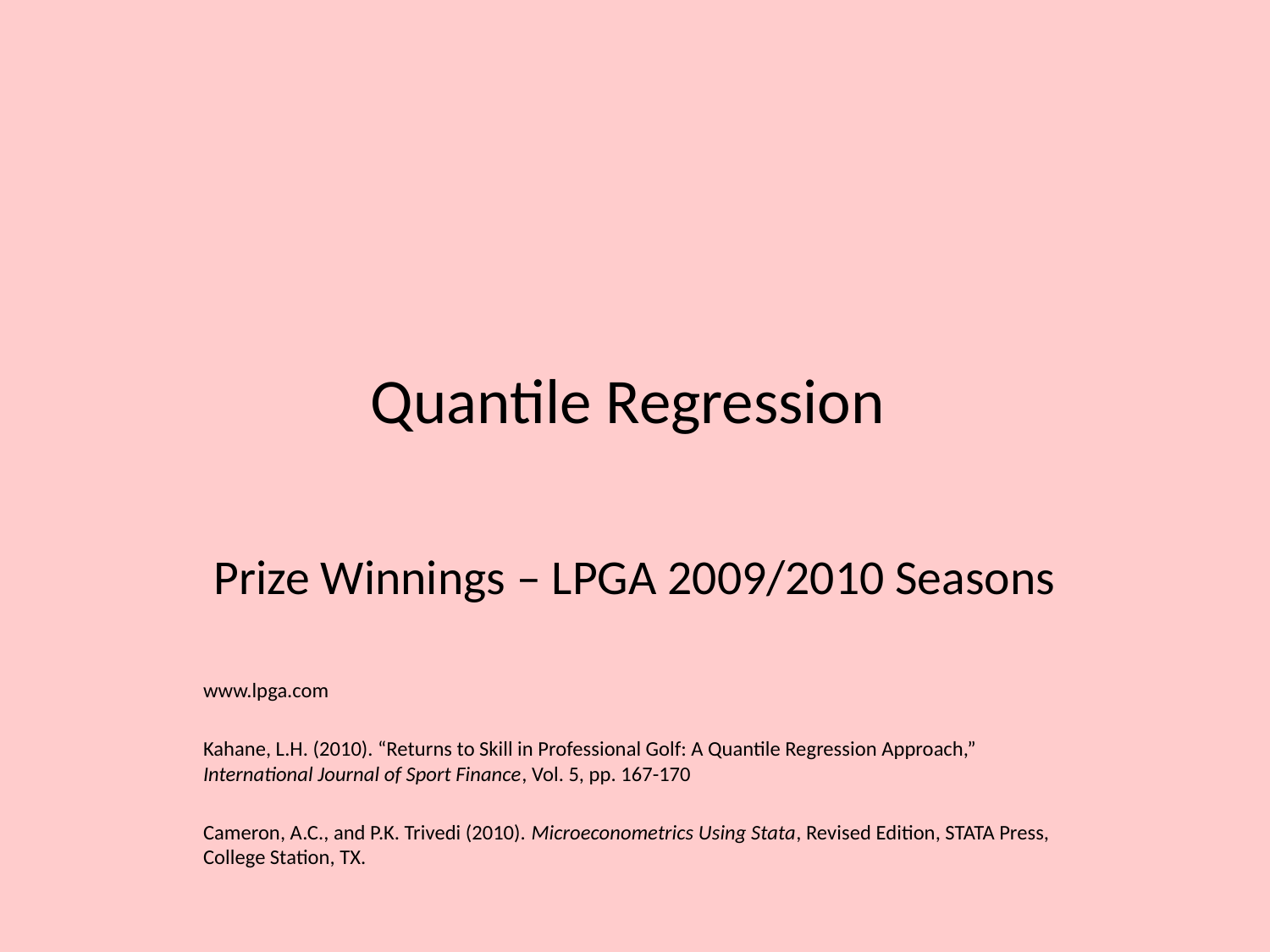

# Quantile Regression
Prize Winnings – LPGA 2009/2010 Seasons

www.lpga.com

Kahane, L.H. (2010). “Returns to Skill in Professional Golf: A Quantile Regression Approach,”  International Journal of Sport Finance, Vol. 5, pp. 167-170

Cameron, A.C., and P.K. Trivedi (2010). Microeconometrics Using Stata, Revised Edition, STATA Press,  College Station, TX.